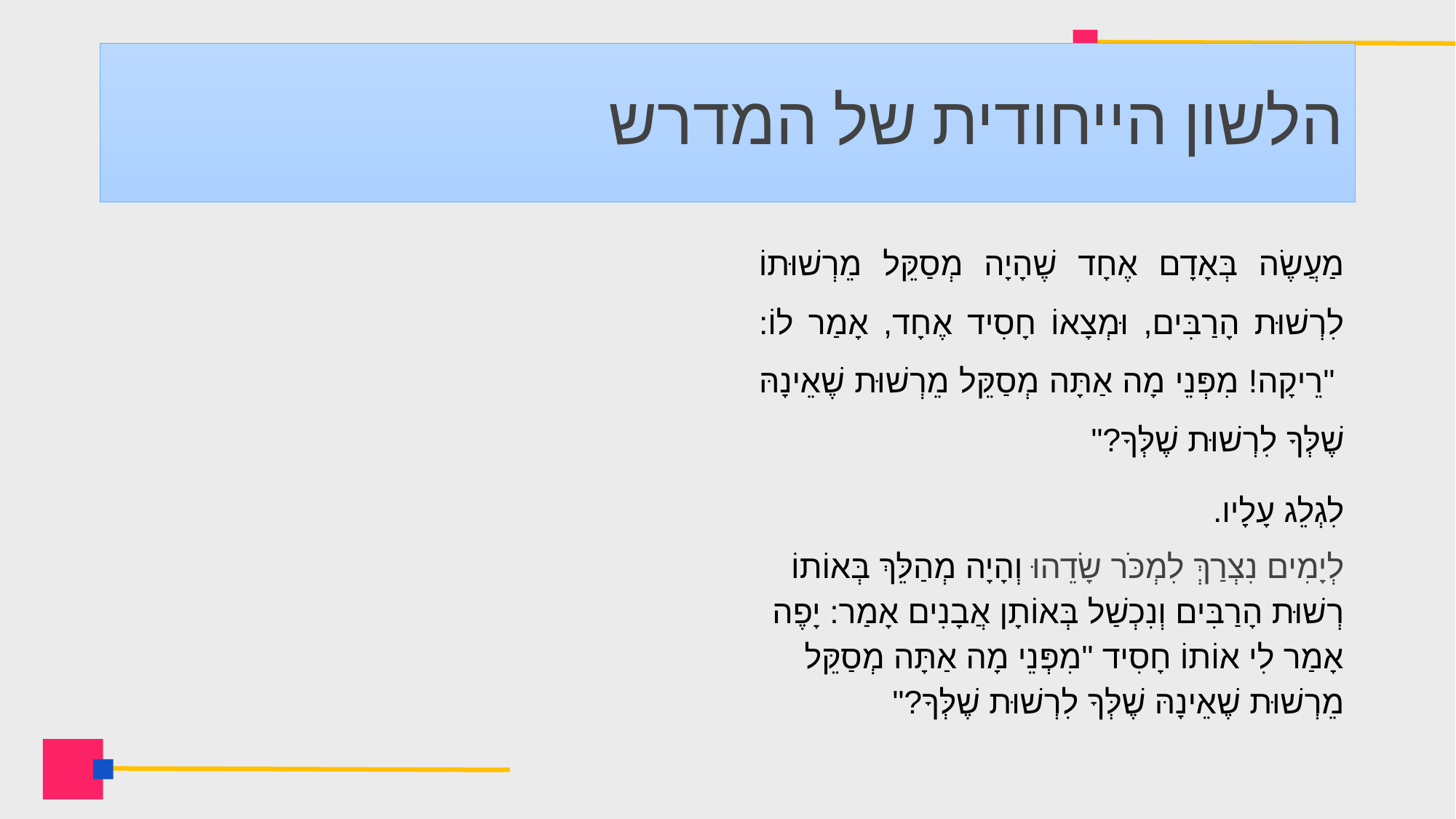

# הלשון הייחודית של המדרש
מַעֲשֶׂה בְּאָדָם אֶחָד שֶׁהָיָה מְסַקֵּל מֵרְשׁוּתוֹ לִרְשׁוּת הָרַבִּים, וּמְצָאוֹ חָסִיד אֶחָד, אָמַר לוֹ:  "רֵיקָה! מִפְּנֵי מָה אַתָּה מְסַקֵּל מֵרְשׁוּת שֶׁאֵינָהּ שֶׁלְּךָ לִרְשׁוּת שֶׁלְּךָ?"
לִגְלֵג עָלָיו.
לְיָמִים נִצְרַךְְ לִמְכֹּר שָׂדֵהוּ וְהָיָה מְהַלֵּךְ בְּאוֹתוֹ רְשׁוּת הָרַבִּים וְנִכְשַׁל בְּאוֹתָן אֲבָנִים אָמַר: יָפֶה אָמַר לִי אוֹתוֹ חָסִיד "מִפְּנֵי מָה אַתָּה מְסַקֵּל מֵרְשׁוּת שֶׁאֵינָהּ שֶׁלְּךָ לִרְשׁוּת שֶׁלְּךָ?"